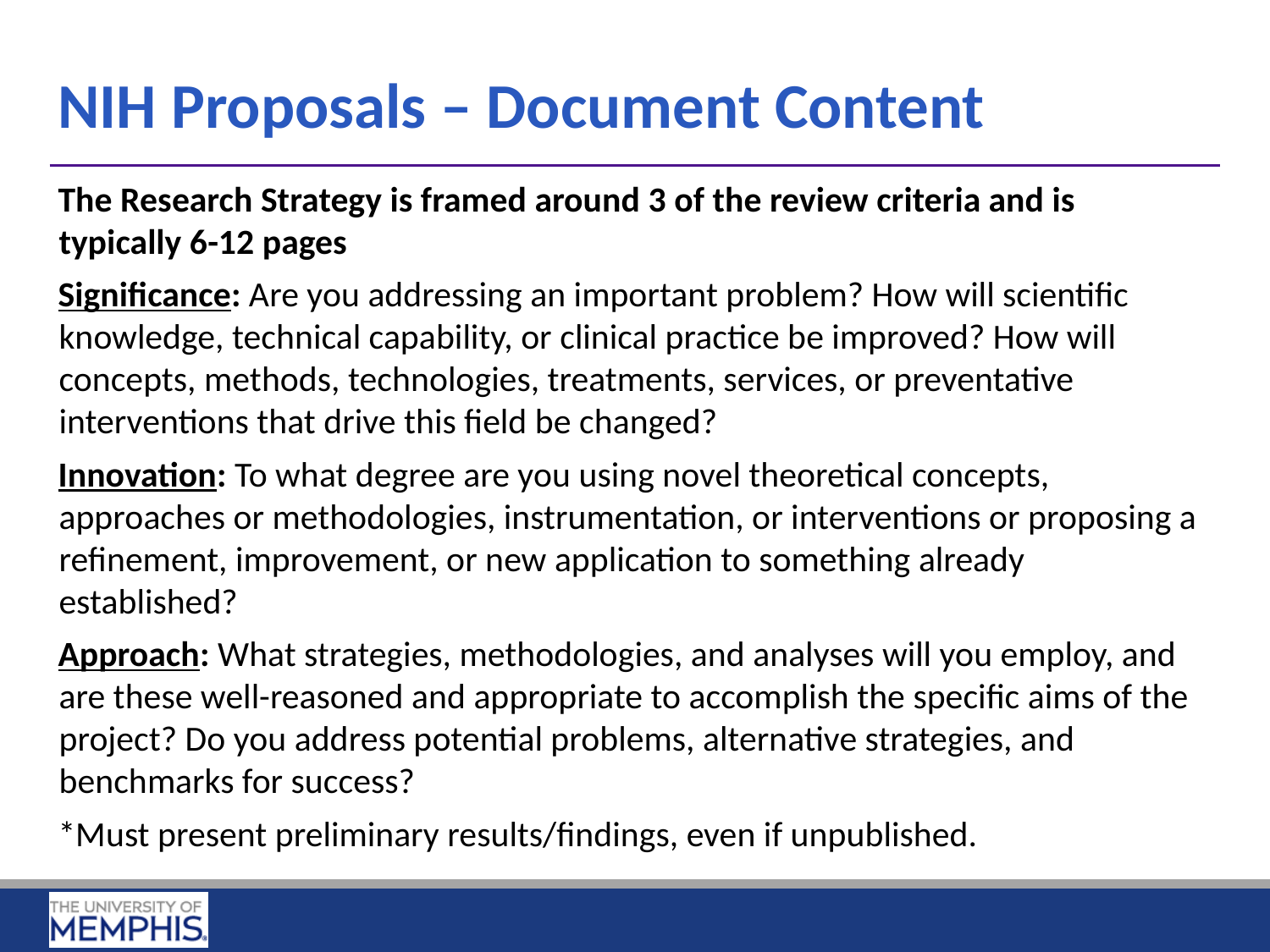

NIH Proposals – Document Content
The Research Strategy is framed around 3 of the review criteria and is typically 6-12 pages
Significance: Are you addressing an important problem? How will scientific knowledge, technical capability, or clinical practice be improved? How will concepts, methods, technologies, treatments, services, or preventative interventions that drive this field be changed?
Innovation: To what degree are you using novel theoretical concepts, approaches or methodologies, instrumentation, or interventions or proposing a refinement, improvement, or new application to something already established?
Approach: What strategies, methodologies, and analyses will you employ, and are these well-reasoned and appropriate to accomplish the specific aims of the project? Do you address potential problems, alternative strategies, and benchmarks for success?
*Must present preliminary results/findings, even if unpublished.